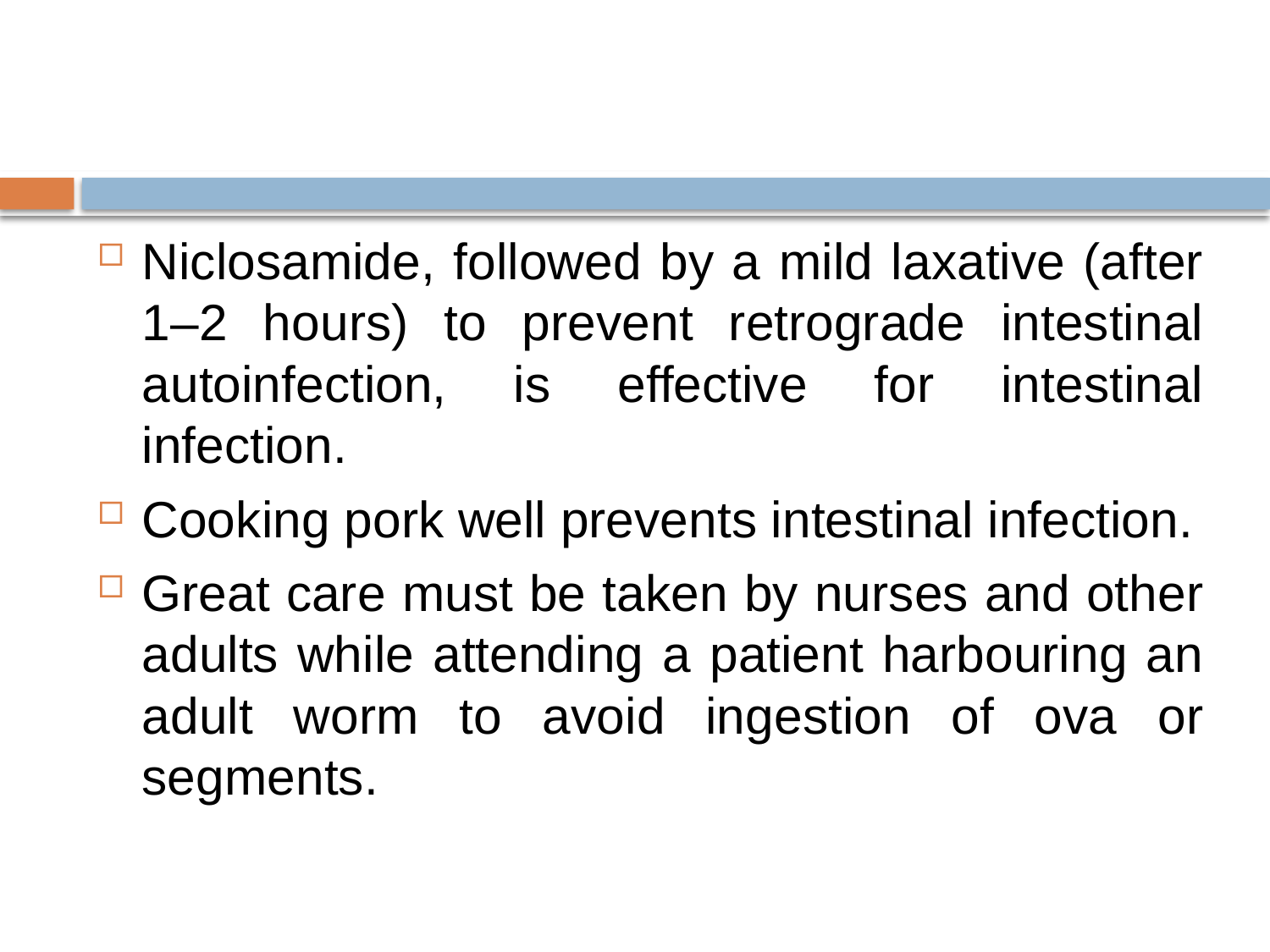

#
Niclosamide, followed by a mild laxative (after 1–2 hours) to prevent retrograde intestinal autoinfection, is effective for intestinal infection.
Cooking pork well prevents intestinal infection.
Great care must be taken by nurses and other adults while attending a patient harbouring an adult worm to avoid ingestion of ova or segments.